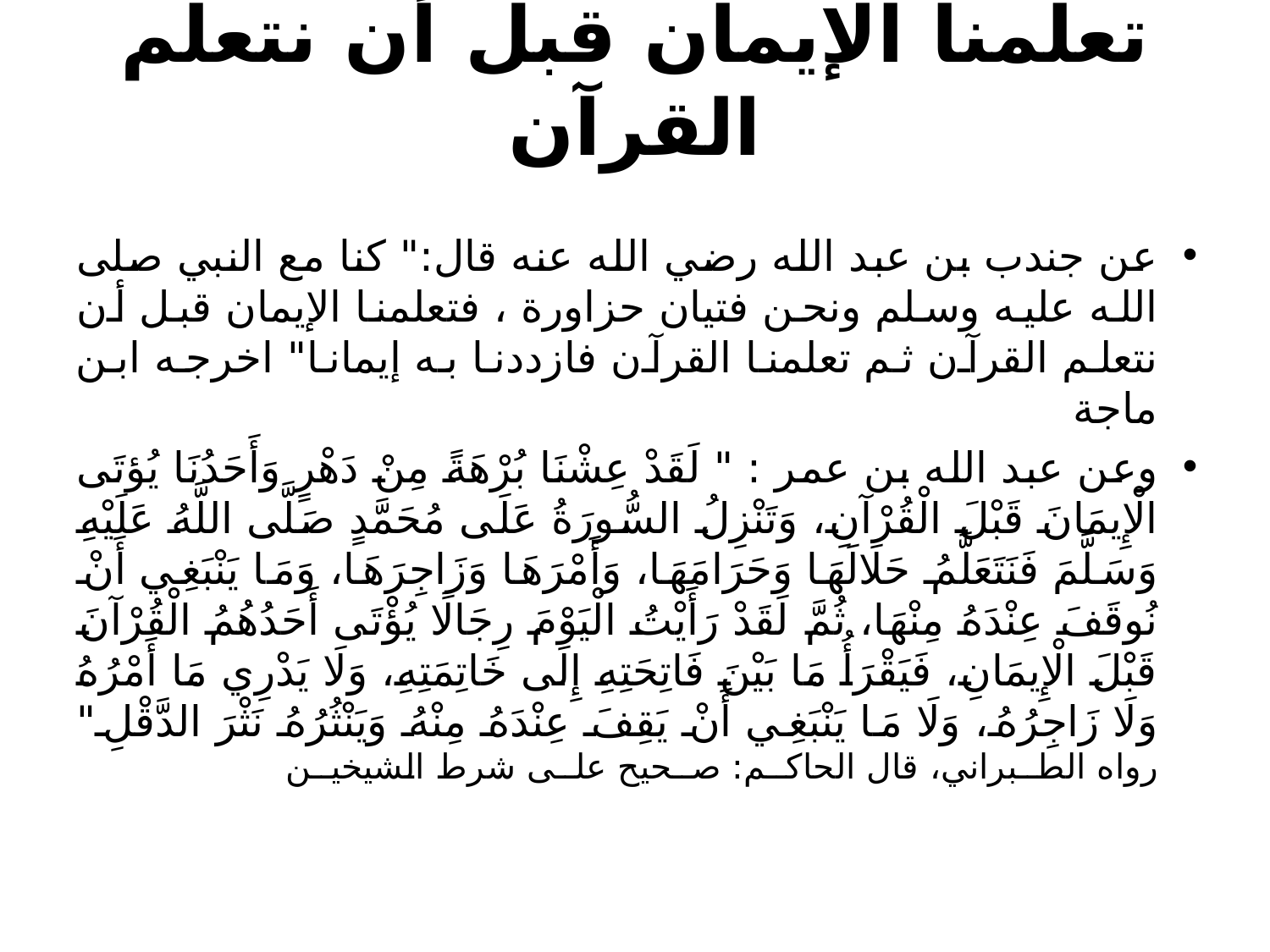

# تعلمنا الإيمان قبل أن نتعلم القرآن
عن جندب بن عبد الله رضي الله عنه قال:" كنا مع النبي صلى الله عليه وسلم ونحن فتيان حزاورة ، فتعلمنا الإيمان قبل أن نتعلم القرآن ثم تعلمنا القرآن فازددنا به إيمانا" اخرجه ابن ماجة
وعن عبد الله بن عمر : " لَقَدْ عِشْنَا بُرْهَةً مِنْ دَهْرٍ وَأَحَدُنَا يُؤتَى الْإِيمَانَ قَبْلَ الْقُرْآنِ، وَتَنْزِلُ السُّورَةُ عَلَى مُحَمَّدٍ صَلَّى اللَّهُ عَلَيْهِ وَسَلَّمَ فَنَتَعَلَّمُ حَلَالَهَا وَحَرَامَهَا، وَأَمْرَهَا وَزَاجِرَهَا، وَمَا يَنْبَغِي أَنْ نُوقَفَ عِنْدَهُ مِنْهَا، ثُمَّ لَقَدْ رَأَيْتُ الْيَوْمَ رِجَالًا يُؤْتَى أَحَدُهُمُ الْقُرْآنَ قَبْلَ الْإِيمَانِ، فَيَقْرَأُ مَا بَيْنَ فَاتِحَتِهِ إِلَى خَاتِمَتِهِ، وَلَا يَدْرِي مَا أَمْرُهُ وَلَا زَاجِرُهُ، وَلَا مَا يَنْبَغِي أَنْ يَقِفَ عِنْدَهُ مِنْهُ وَيَنْثُرُهُ نَثْرَ الدَّقْلِ" رواه الطبراني، قال الحاكم: صحيح على شرط الشيخين